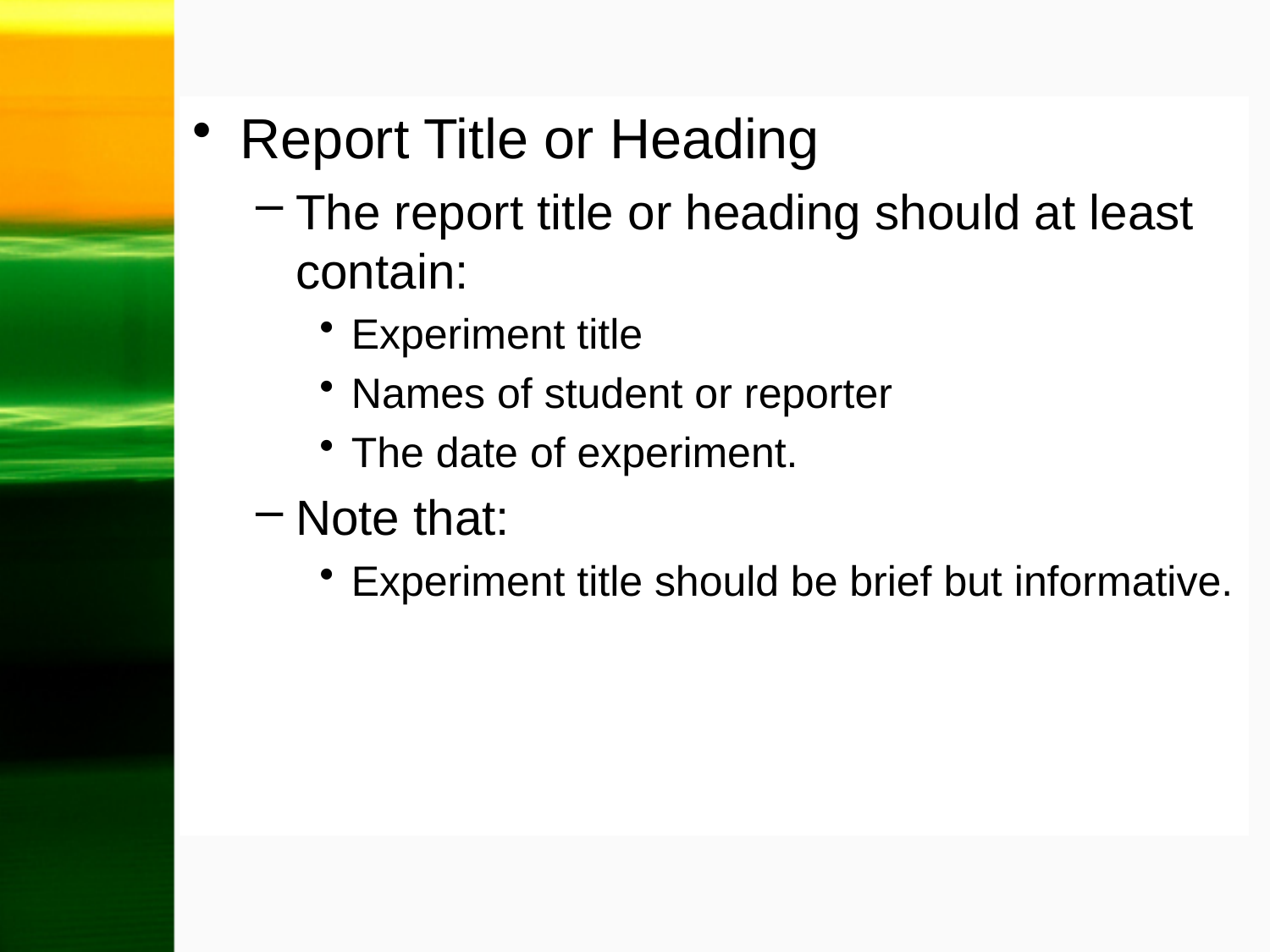

Report Title or Heading
The report title or heading should at least contain:
Experiment title
Names of student or reporter
The date of experiment.
Note that:
Experiment title should be brief but informative.